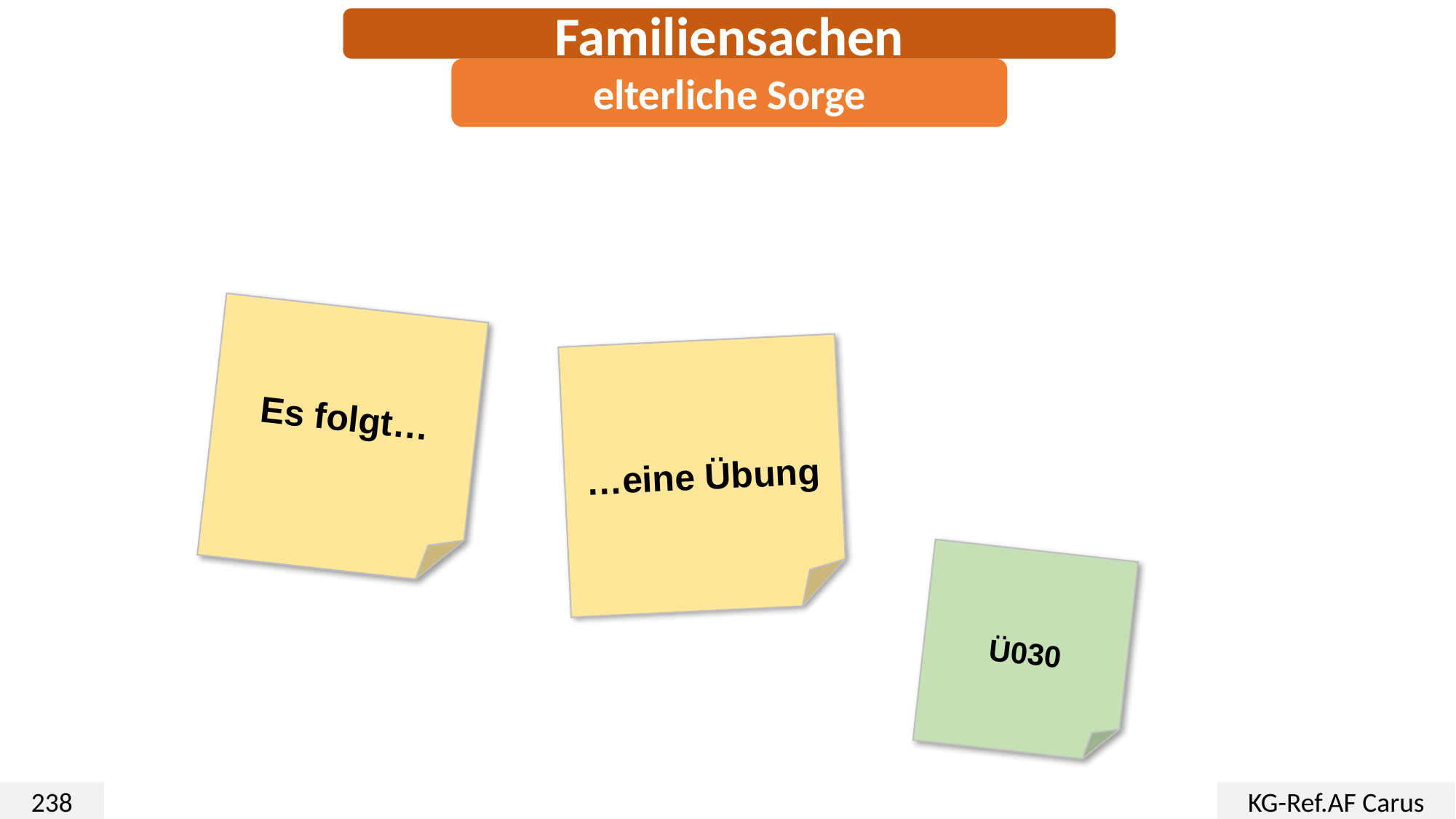

Familiensachen
elterliche Sorge
Es folgt…

…eine Übung

Ü030
238
KG-Ref.AF Carus